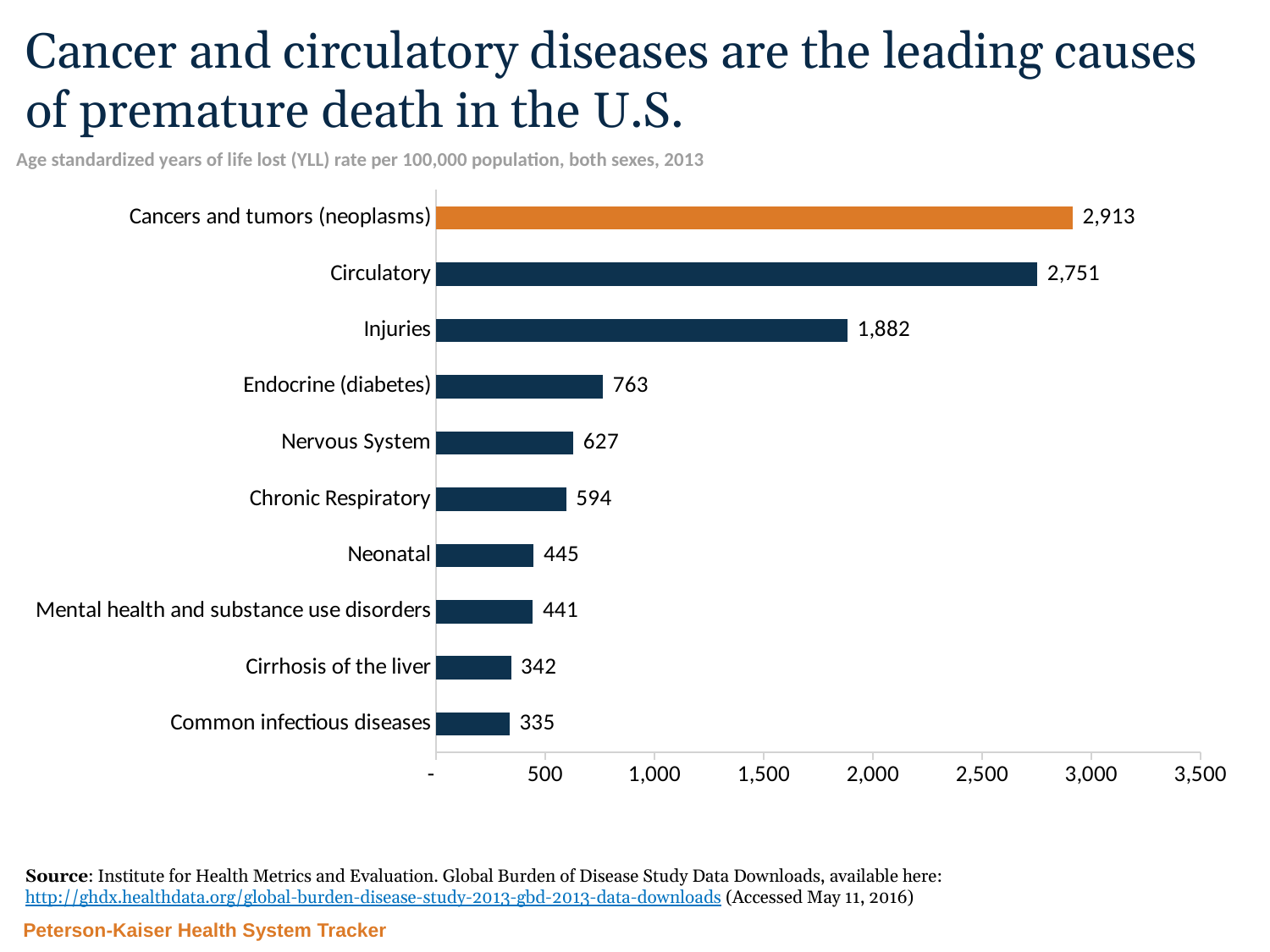

# Cancer and circulatory diseases are the leading causes of premature death in the U.S.
Age standardized years of life lost (YLL) rate per 100,000 population, both sexes, 2013

### Chart

| Category | YLL |
|---|---|
| Common infectious diseases | 335.0 |
| Cirrhosis of the liver | 341.5 |
| Mental health and substance use disorders | 441.1 |
| Neonatal | 445.0 |
| Chronic Respiratory | 594.0 |
| Nervous System | 627.0 |
| Endocrine (diabetes) | 763.0 |
| Injuries | 1882.0 |
| Circulatory | 2751.0 |
| Cancers and tumors (neoplasms) | 2913.0 |
Source: Institute for Health Metrics and Evaluation. Global Burden of Disease Study Data Downloads, available here: http://ghdx.healthdata.org/global-burden-disease-study-2013-gbd-2013-data-downloads (Accessed May 11, 2016)